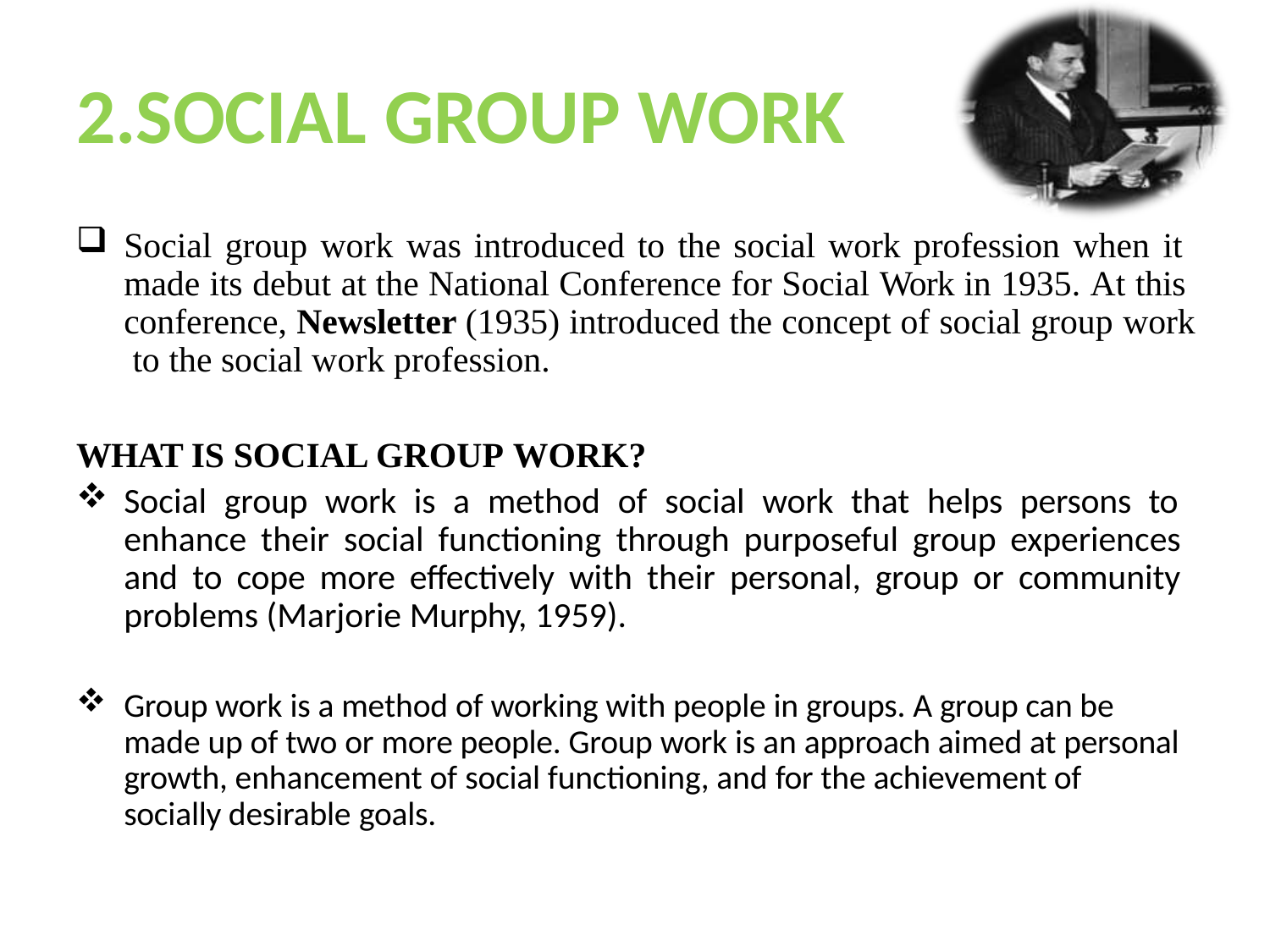

# 2.SOCIAL GROUP WORK
Social group work was introduced to the social work profession when it  made its debut at the National Conference for Social Work in 1935. At this  conference, Newsletter (1935) introduced the concept of social group work  to the social work profession.

WHAT IS SOCIAL GROUP WORK?
Social group work is a method of social work that helps persons to  enhance their social functioning through purposeful group experiences  and to cope more effectively with their personal, group or community  problems (Marjorie Murphy, 1959).

Group work is a method of working with people in groups. A group can be  made up of two or more people. Group work is an approach aimed at personal  growth, enhancement of social functioning, and for the achievement of  socially desirable goals.